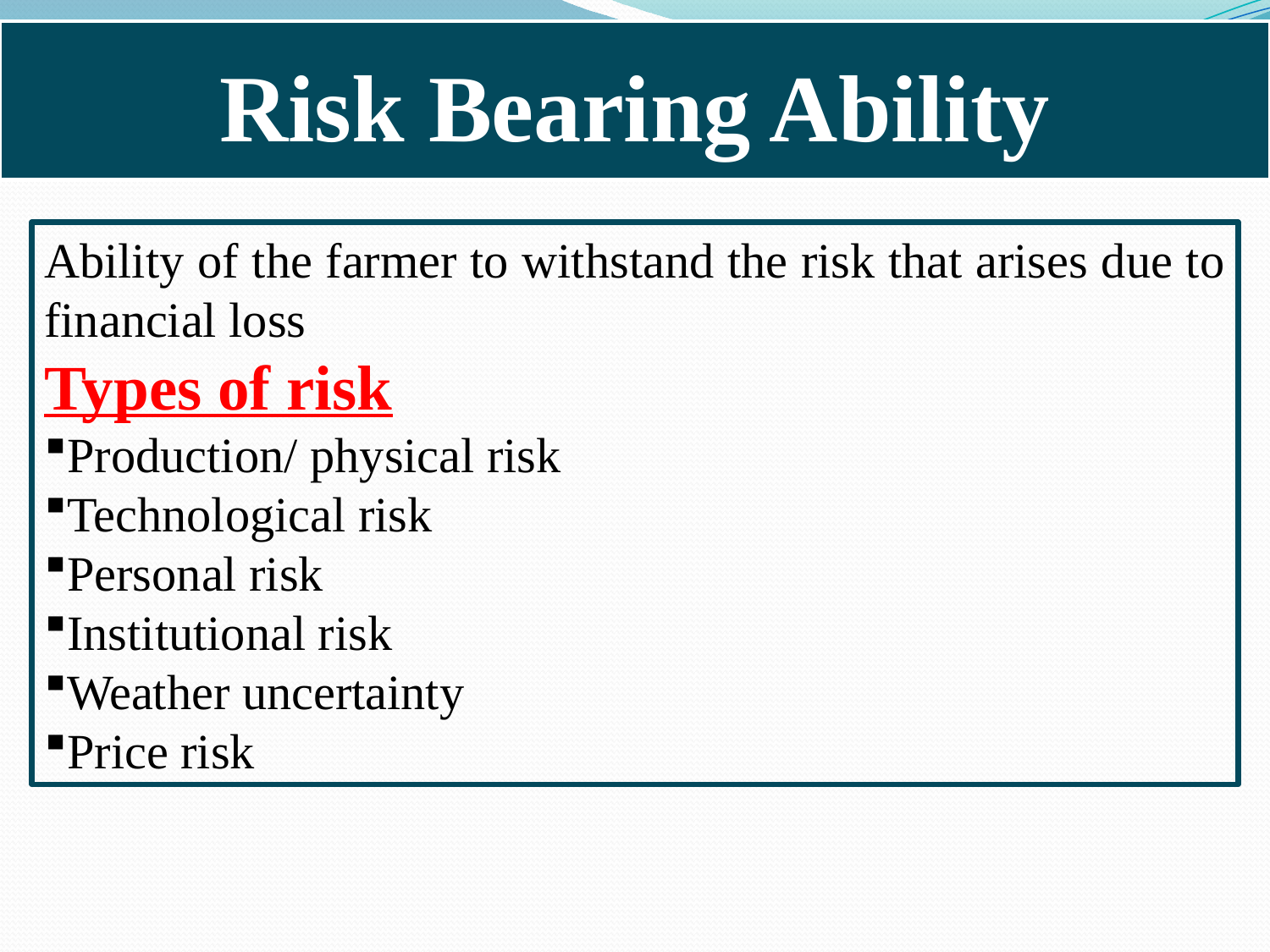

# Risk Bearing Ability
Ability of the farmer to withstand the risk that arises due to financial loss
Types of risk
Production/ physical risk
Technological risk
Personal risk
Institutional risk
Weather uncertainty
Price risk